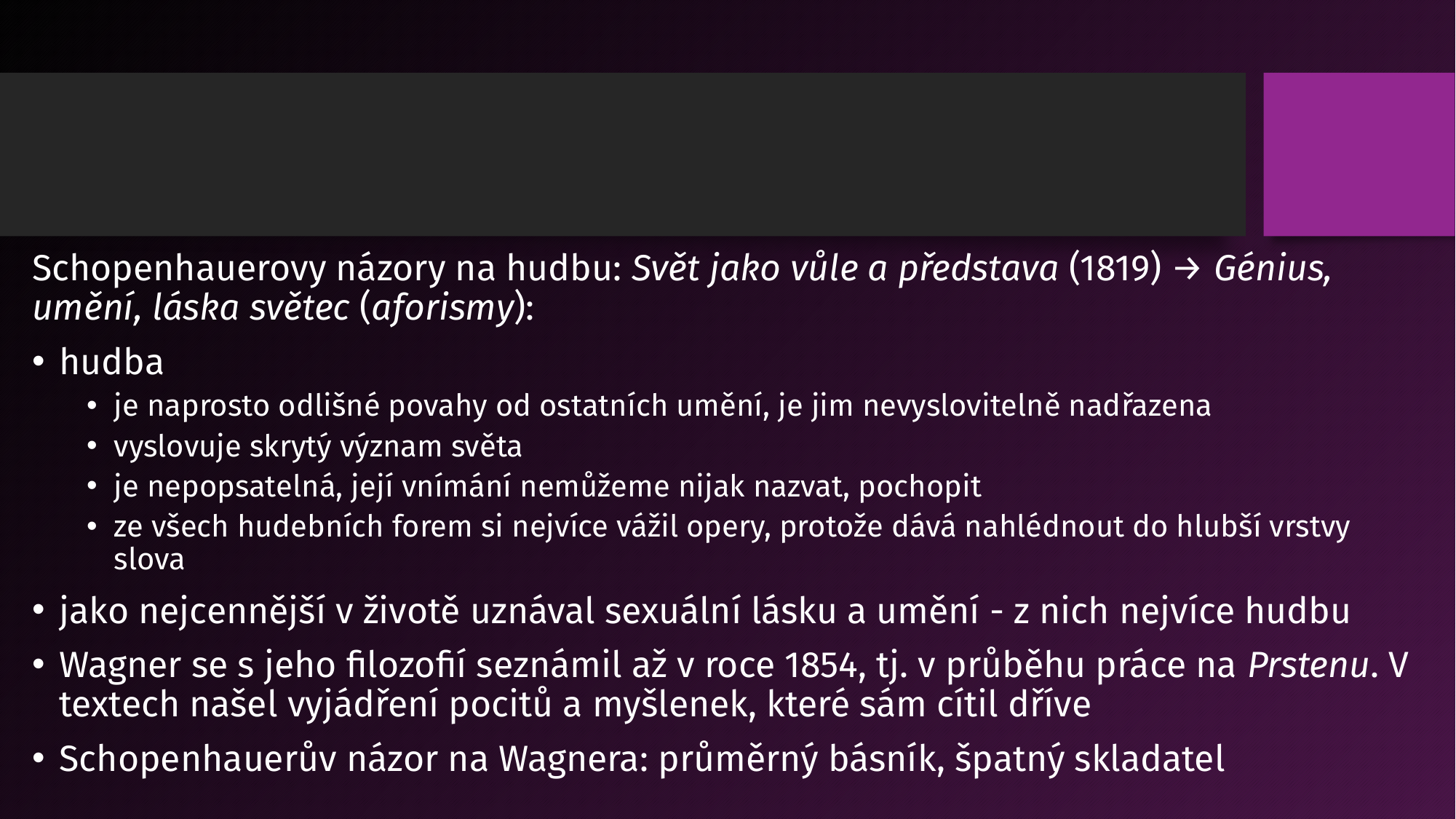

#
Schopenhauerovy názory na hudbu: Svět jako vůle a představa (1819) → Génius, umění, láska světec (aforismy):
hudba
je naprosto odlišné povahy od ostatních umění, je jim nevyslovitelně nadřazena
vyslovuje skrytý význam světa
je nepopsatelná, její vnímání nemůžeme nijak nazvat, pochopit
ze všech hudebních forem si nejvíce vážil opery, protože dává nahlédnout do hlubší vrstvy slova
jako nejcennější v životě uznával sexuální lásku a umění - z nich nejvíce hudbu
Wagner se s jeho filozofií seznámil až v roce 1854, tj. v průběhu práce na Prstenu. V textech našel vyjádření pocitů a myšlenek, které sám cítil dříve
Schopenhauerův názor na Wagnera: průměrný básník, špatný skladatel